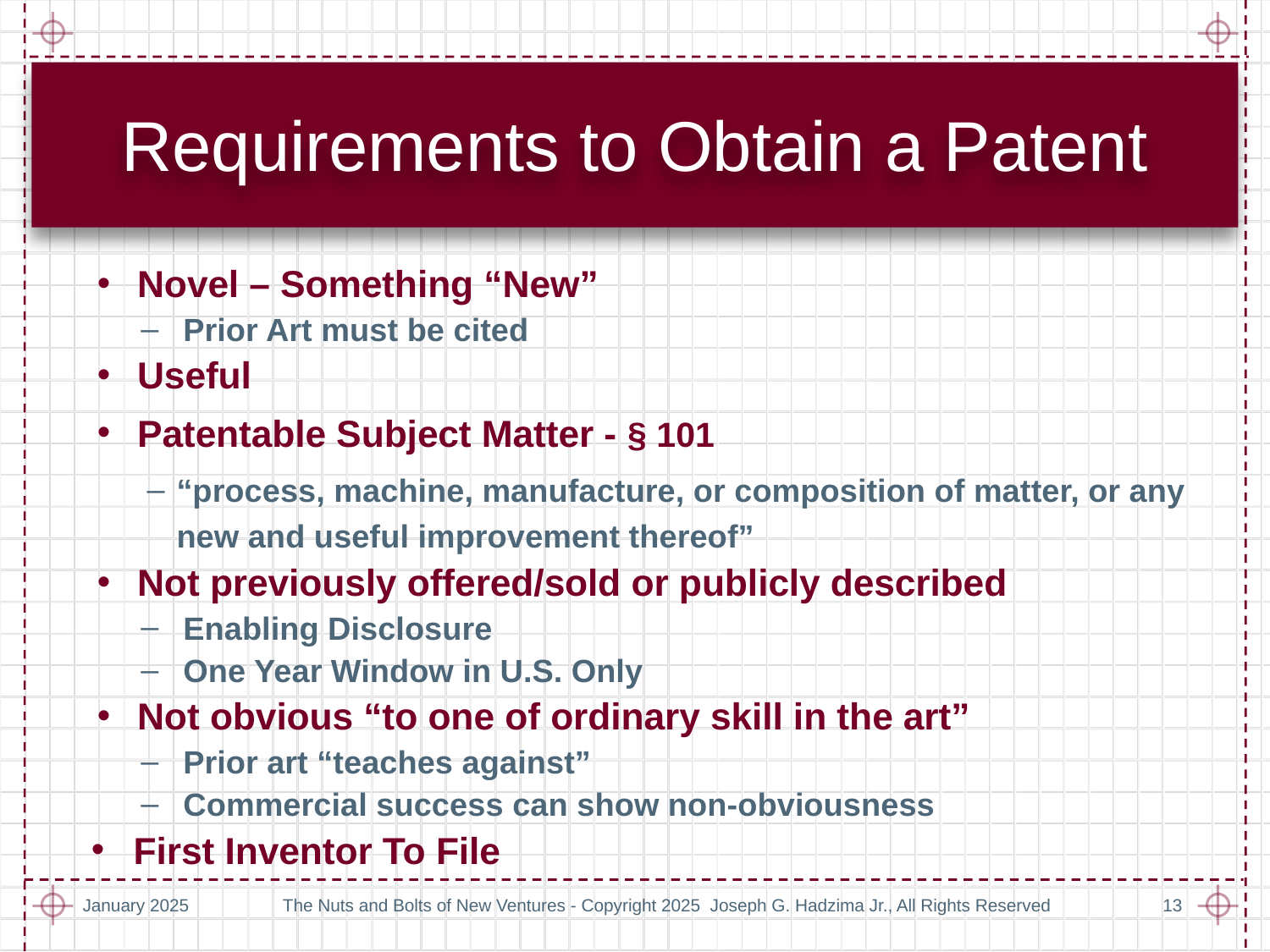

# Requirements to Obtain a Patent
 Novel – Something “New”
Prior Art must be cited
 Useful
 Patentable Subject Matter - § 101
“process, machine, manufacture, or composition of matter, or any new and useful improvement thereof”
 Not previously offered/sold or publicly described
Enabling Disclosure
One Year Window in U.S. Only
 Not obvious “to one of ordinary skill in the art”
Prior art “teaches against”
Commercial success can show non-obviousness
First Inventor To File
January 2025
The Nuts and Bolts of New Ventures - Copyright 2025  Joseph G. Hadzima Jr., All Rights Reserved
13